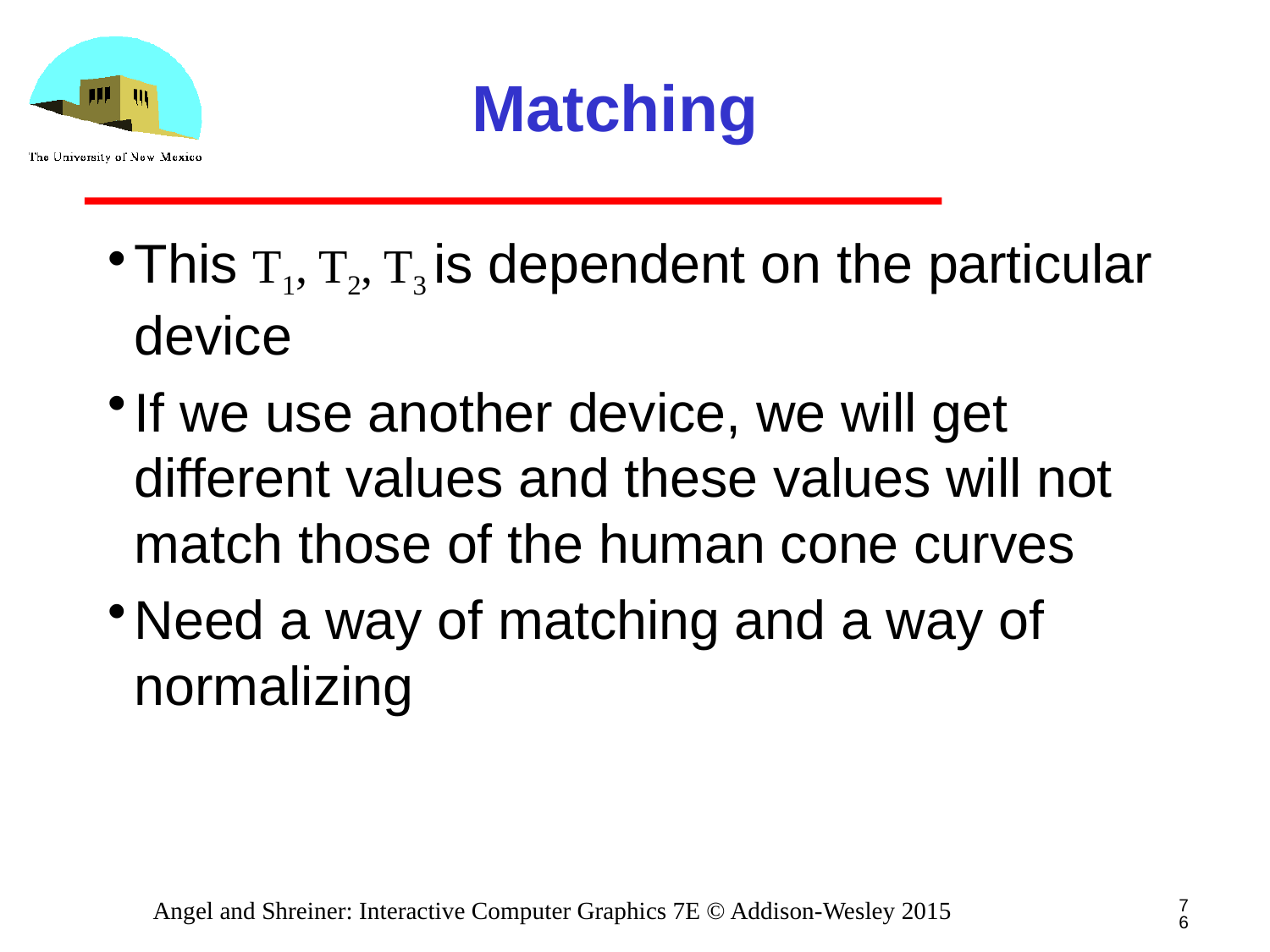

# Matching
This T1, T2, T3 is dependent on the particular device
If we use another device, we will get different values and these values will not match those of the human cone curves
Need a way of matching and a way of normalizing
76
Angel and Shreiner: Interactive Computer Graphics 7E © Addison-Wesley 2015